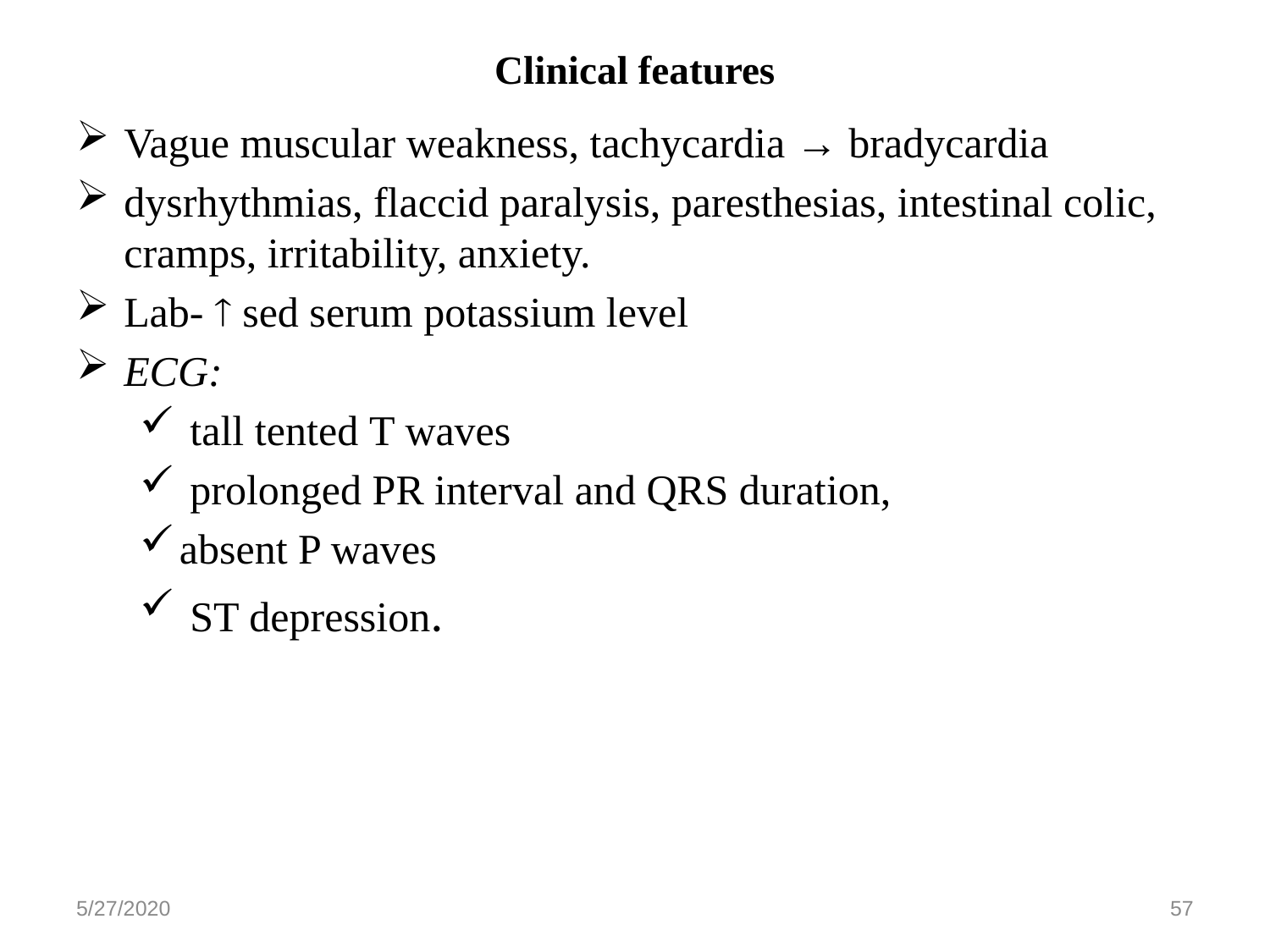

# Clinical features
Vague muscular weakness, tachycardia → bradycardia
dysrhythmias, flaccid paralysis, paresthesias, intestinal colic, cramps, irritability, anxiety.
Lab- ↑ sed serum potassium level
ECG:
 tall tented T waves
 prolonged PR interval and QRS duration,
absent P waves
 ST depression.
5/27/2020
57